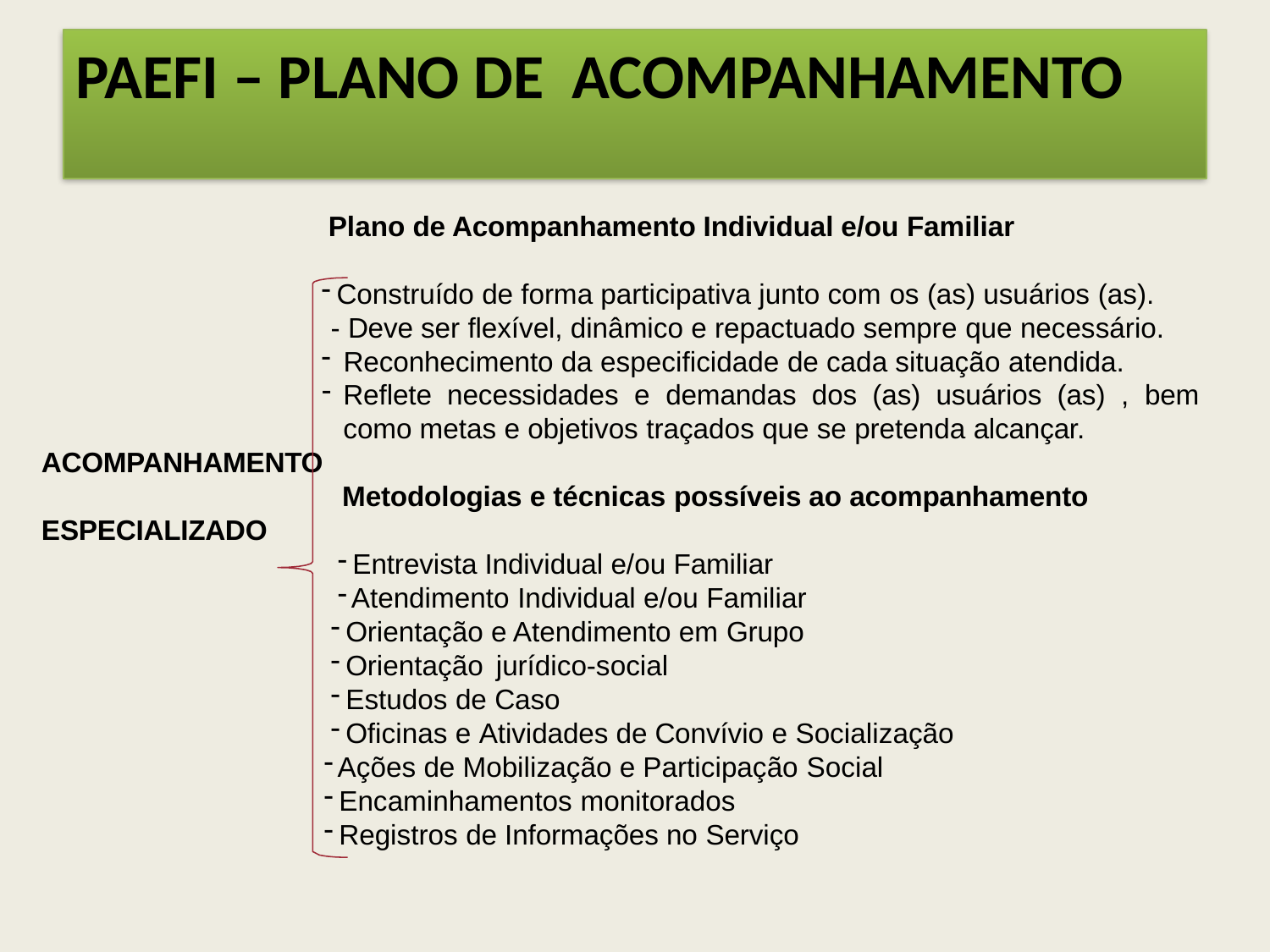

PAEFI – PLANO DE  ACOMPANHAMENTO
Plano de Acompanhamento Individual e/ou Familiar

Construído de forma participativa junto com os (as) usuários (as).
- Deve ser flexível, dinâmico e repactuado sempre que necessário.
Reconhecimento da especificidade de cada situação atendida.
Reflete  necessidades  e  demandas  dos  (as)  usuários  (as)  ,  bem como metas e objetivos traçados que se pretenda alcançar.
ACOMPANHAMENTO
Metodologias e técnicas possíveis ao acompanhamento
ESPECIALIZADO
Entrevista Individual e/ou Familiar
Atendimento Individual e/ou Familiar
Orientação e Atendimento em Grupo
Orientação jurídico-social
Estudos de Caso
Oficinas e Atividades de Convívio e Socialização
Ações de Mobilização e Participação Social
Encaminhamentos monitorados
Registros de Informações no Serviço